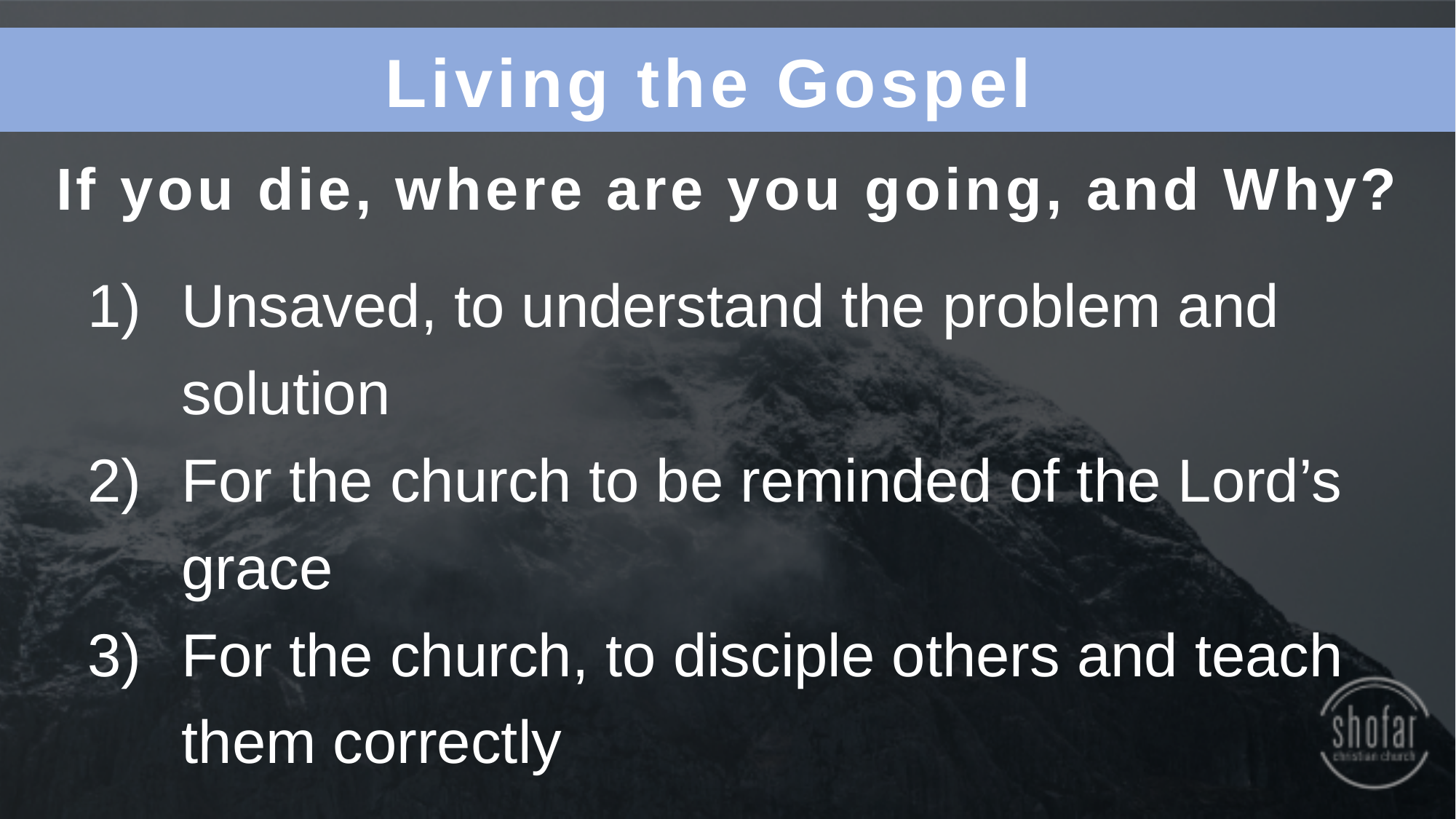

Living the Gospel
If you die, where are you going, and Why?
Unsaved, to understand the problem and solution
For the church to be reminded of the Lord’s grace
For the church, to disciple others and teach them correctly